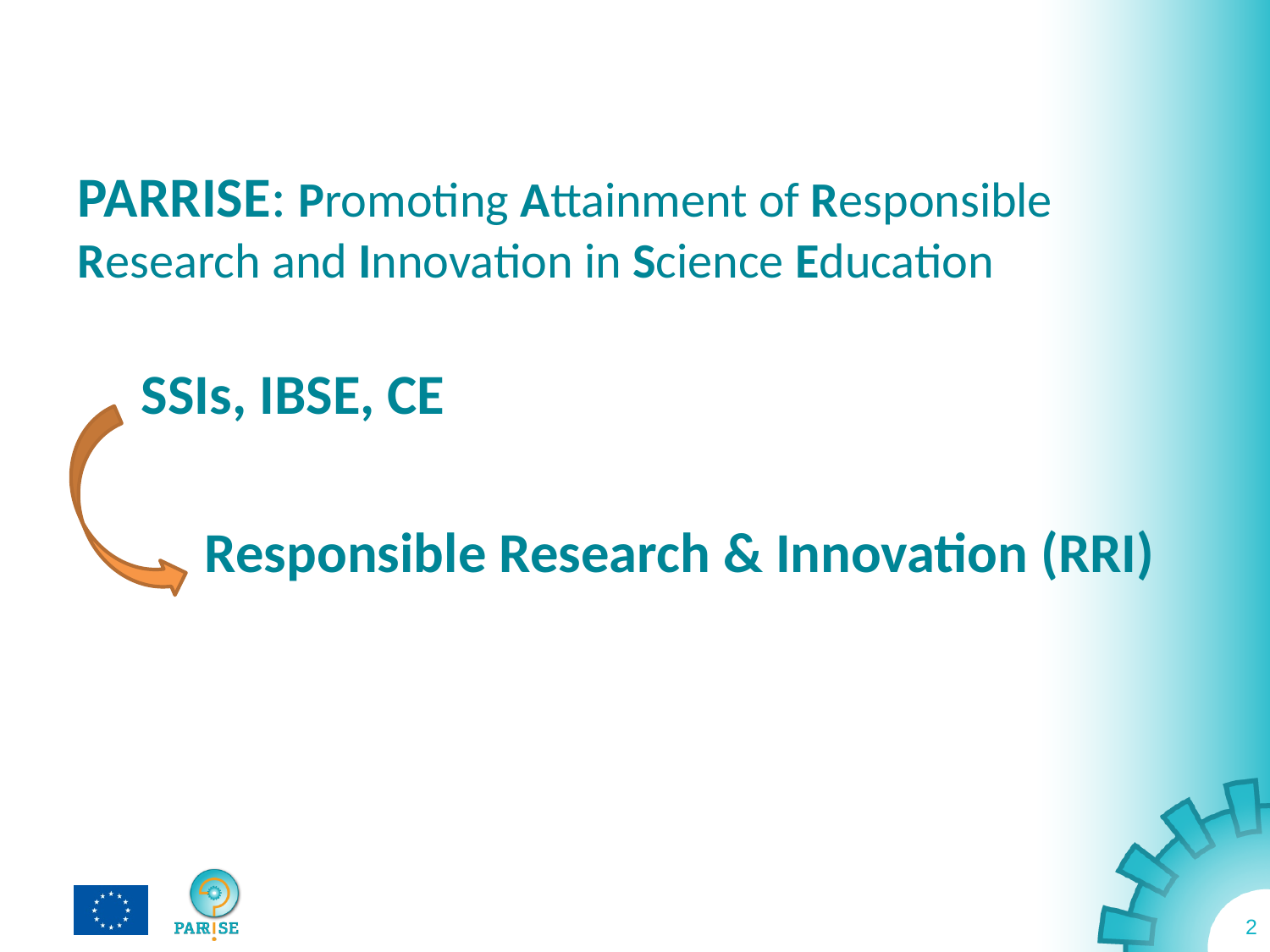

PARRISE: Promoting Attainment of Responsible Research and Innovation in Science Education

     SSIs, IBSE, CE

	Responsible Research & Innovation (RRI)

2